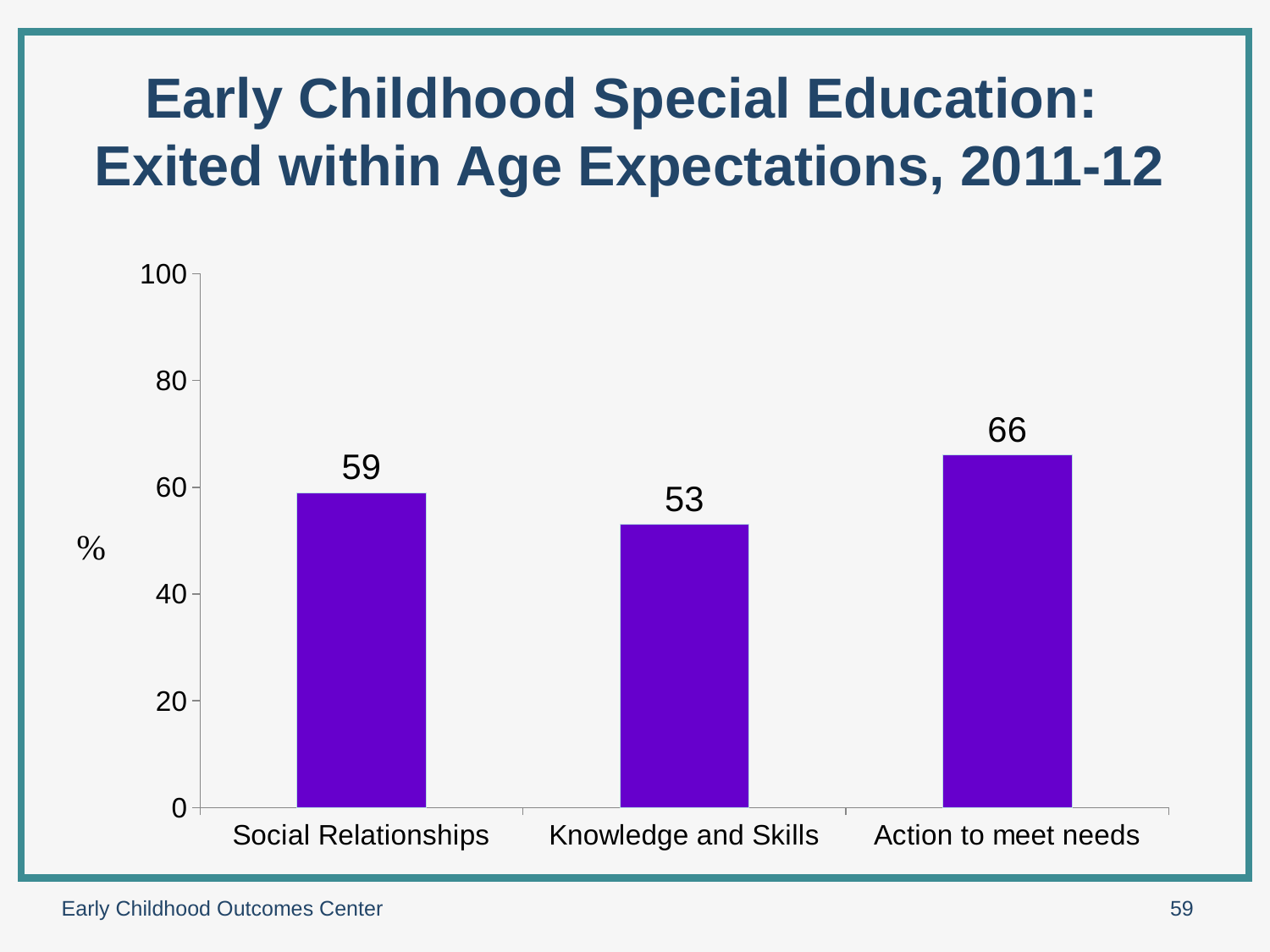

# Early Childhood Special Education: Exited within Age Expectations, 2011-12

### Chart

| Category | 2011-12 |
|---|---|
| Social Relationships | 59.0 |
| Knowledge and Skills | 53.0 |
| Action to meet needs | 66.0 |
Early Childhood Outcomes Center
59